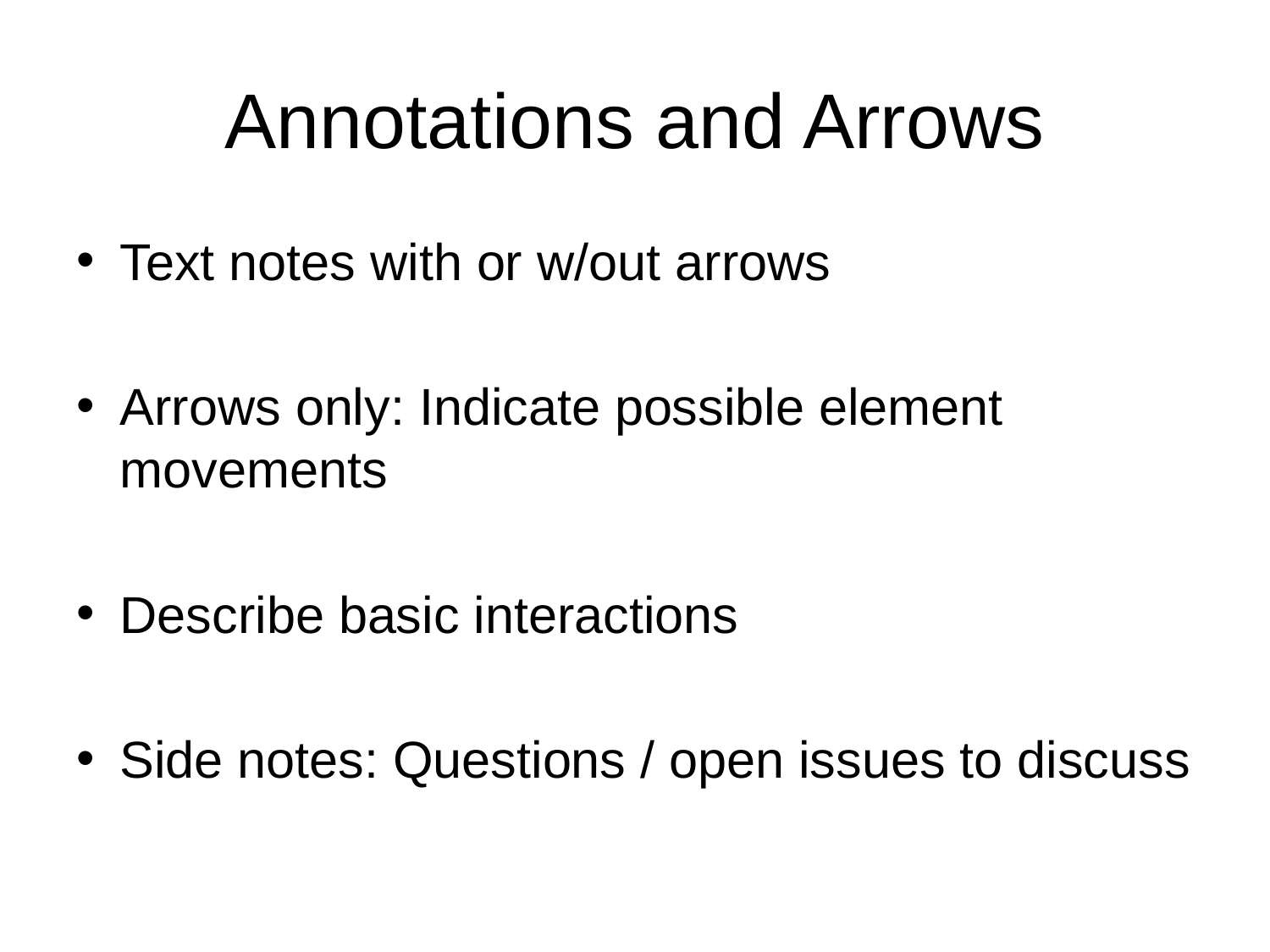

# Annotations and Arrows
Text notes with or w/out arrows

Arrows only: Indicate possible element movements

Describe basic interactions

Side notes: Questions / open issues to discuss